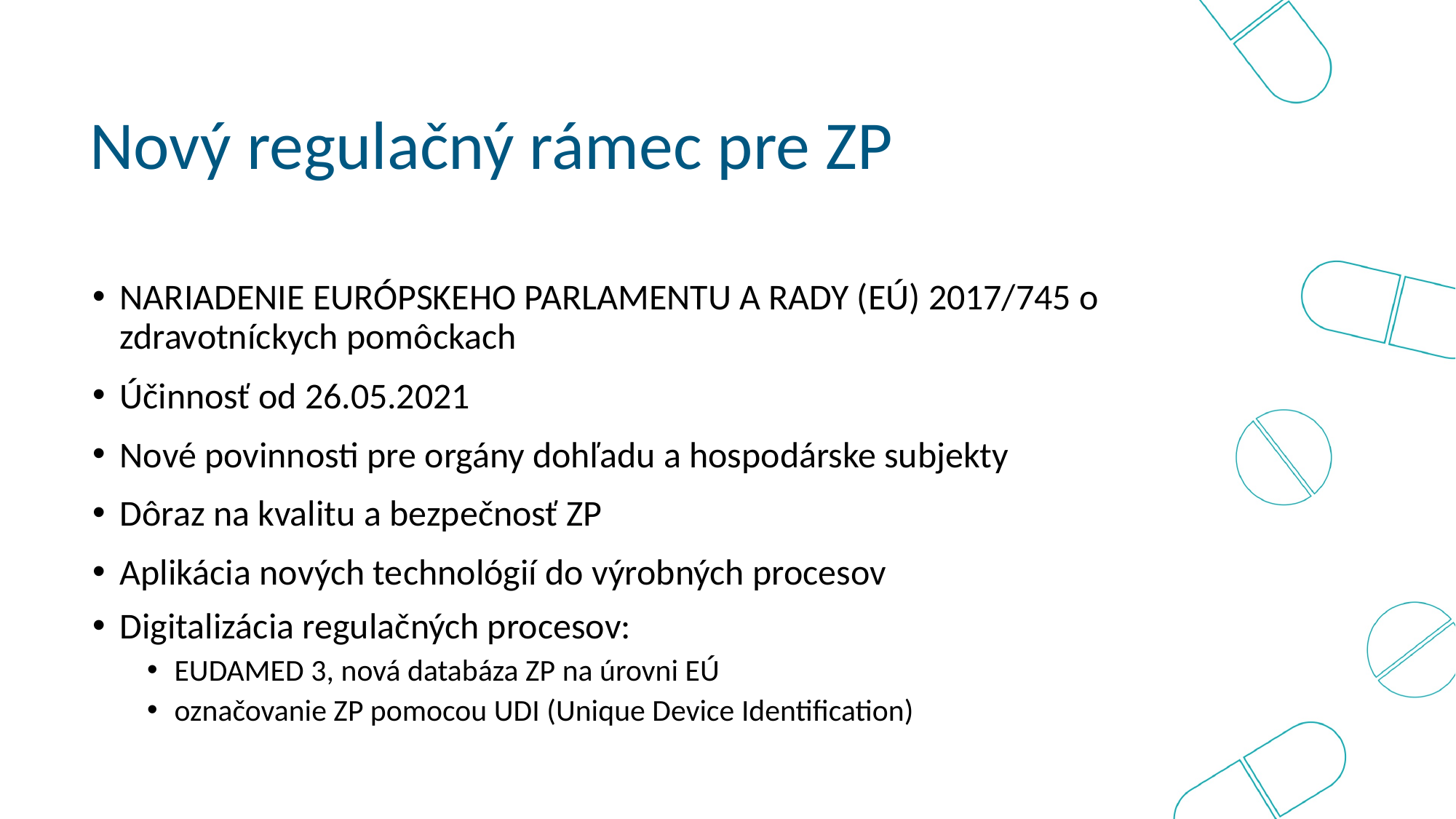

Nový regulačný rámec pre ZP
NARIADENIE EURÓPSKEHO PARLAMENTU A RADY (EÚ) 2017/745 o zdravotníckych pomôckach
Účinnosť od 26.05.2021
Nové povinnosti pre orgány dohľadu a hospodárske subjekty
Dôraz na kvalitu a bezpečnosť ZP
Aplikácia nových technológií do výrobných procesov
Digitalizácia regulačných procesov:
EUDAMED 3, nová databáza ZP na úrovni EÚ
označovanie ZP pomocou UDI (Unique Device Identification)